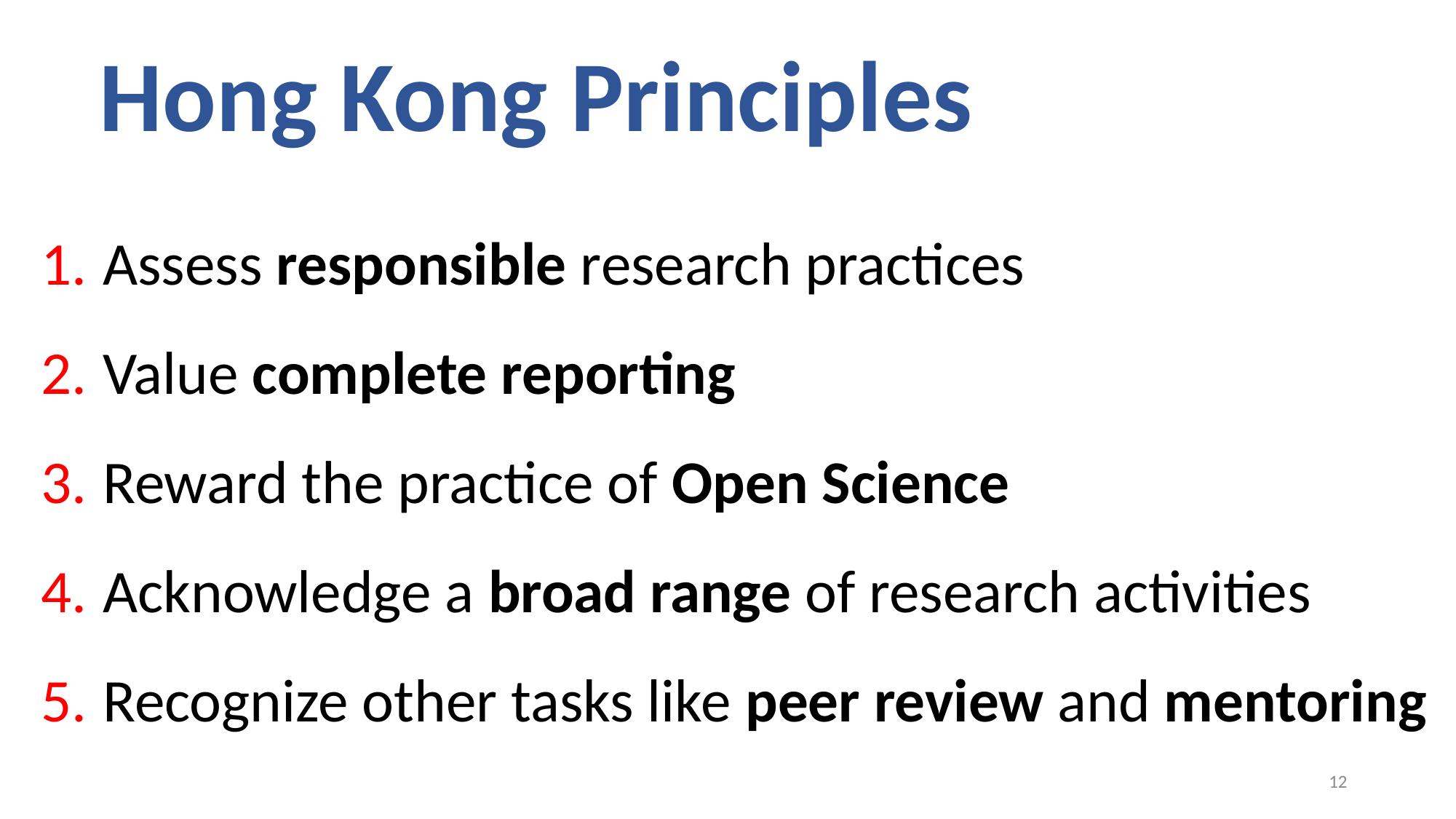

Hong Kong Principles

Assess responsible research practices
Value complete reporting
Reward the practice of Open Science
Acknowledge a broad range of research activities
Recognize other tasks like peer review and mentoring
12